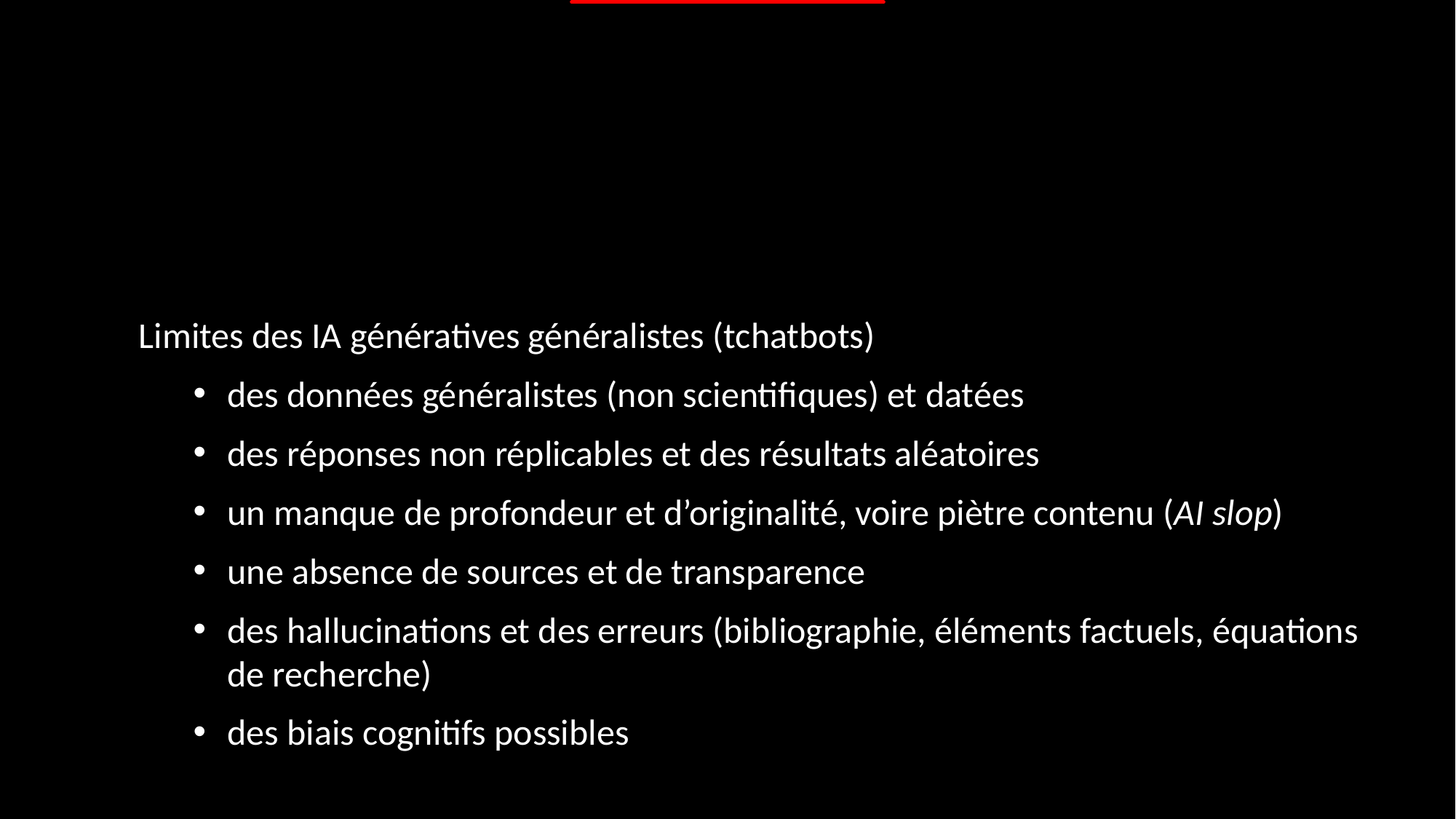

Limites des IA génératives généralistes (tchatbots)
des données généralistes (non scientifiques) et datées
des réponses non réplicables et des résultats aléatoires
un manque de profondeur et d’originalité, voire piètre contenu (AI slop)
une absence de sources et de transparence
des hallucinations et des erreurs (bibliographie, éléments factuels, équations de recherche)
des biais cognitifs possibles